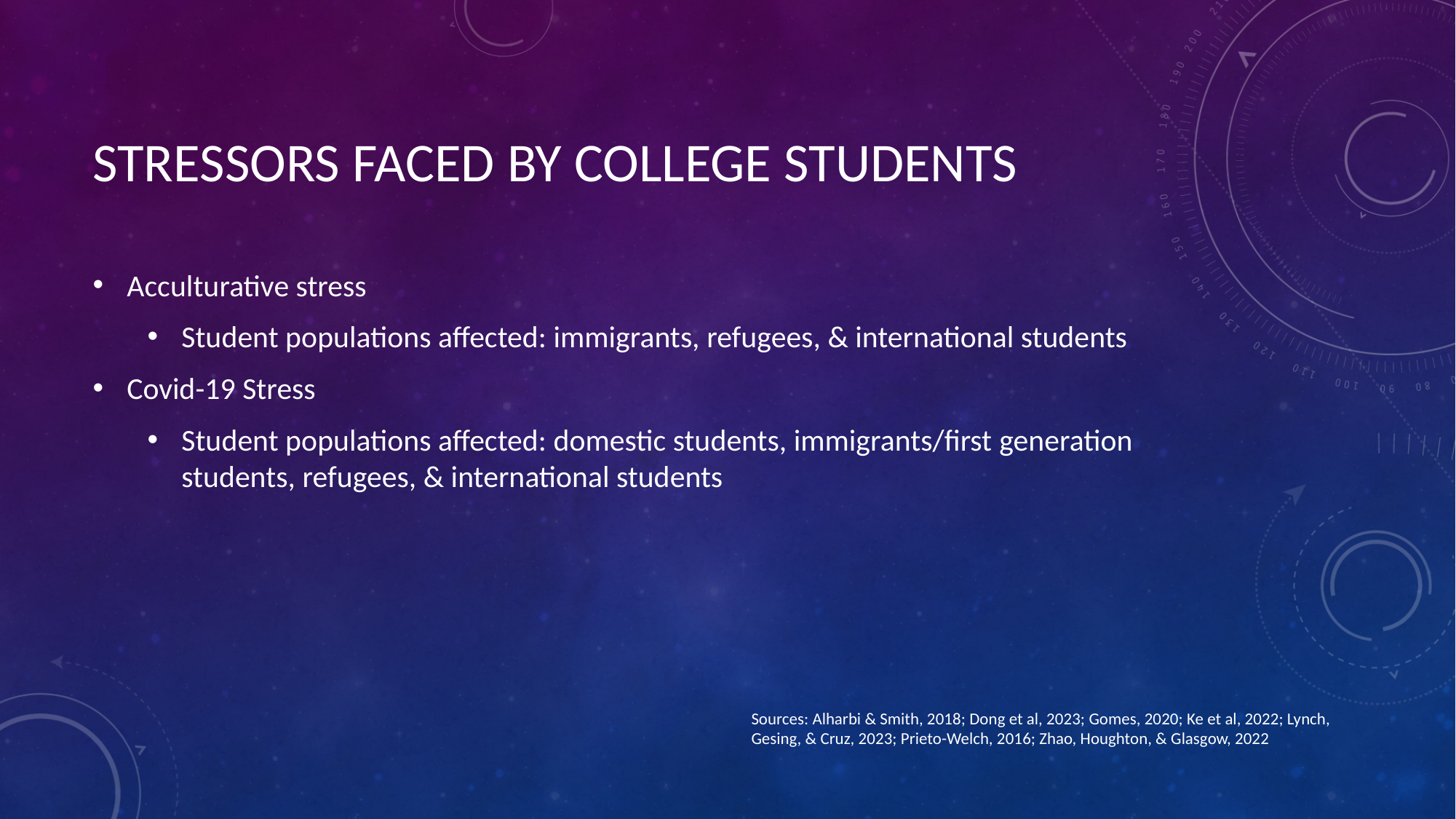

# Stressors faced by college students
Acculturative stress
Student populations affected: immigrants, refugees, & international students
Covid-19 Stress
Student populations affected: domestic students, immigrants/first generation students, refugees, & international students
Sources: Alharbi & Smith, 2018; Dong et al, 2023; Gomes, 2020; Ke et al, 2022; Lynch, Gesing, & Cruz, 2023; Prieto-Welch, 2016; Zhao, Houghton, & Glasgow, 2022